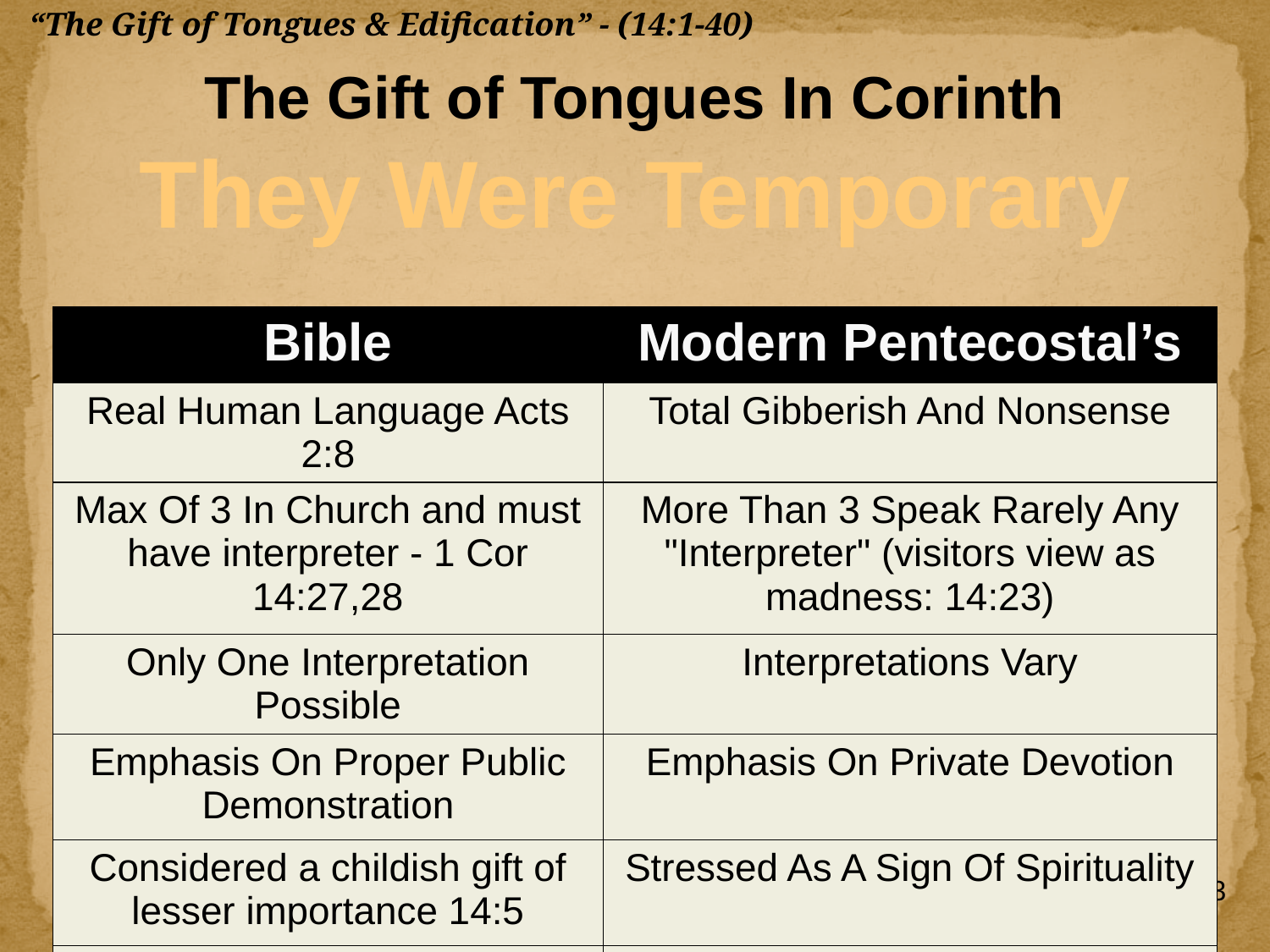

“The Gift of Tongues & Edification” - (14:1-40)
The Gift of Tongues In Corinth
They Were Temporary
| Bible | Modern Pentecostal’s |
| --- | --- |
| Real Human Language Acts 2:8 | Total Gibberish And Nonsense |
| Max Of 3 In Church and must have interpreter - 1 Cor 14:27,28 | More Than 3 Speak Rarely Any "Interpreter" (visitors view as madness: 14:23) |
| Only One Interpretation Possible | Interpretations Vary |
| Emphasis On Proper Public Demonstration | Emphasis On Private Devotion |
| Considered a childish gift of lesser importance 14:5 | Stressed As A Sign Of Spirituality |
| A Sign To Unbelievers 14:22 | A Sign To Believers |
43
W. 65th St church of Christ / December 17, 2006
Don McClain